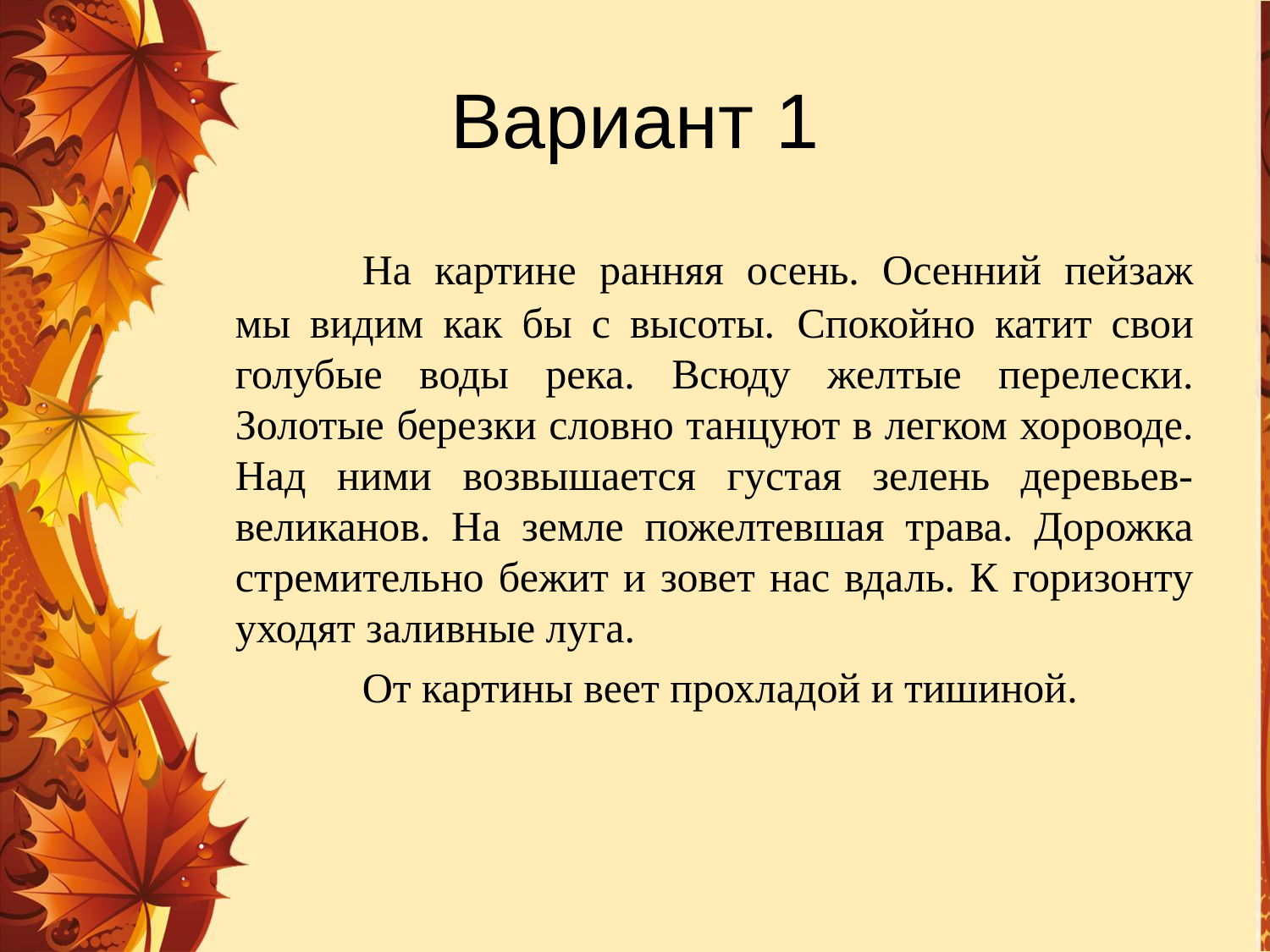

# Вариант 1
		На картине ранняя осень. Осенний пейзаж мы видим как бы с высоты. 	Спокойно катит свои голубые воды река. Всюду желтые перелески. Золотые березки словно танцуют в легком хороводе. Над ними возвышается густая зелень деревьев-великанов. На земле пожелтевшая трава. Дорожка стремительно бежит и зовет нас вдаль. К горизонту уходят заливные луга.
		От картины веет прохладой и тишиной.